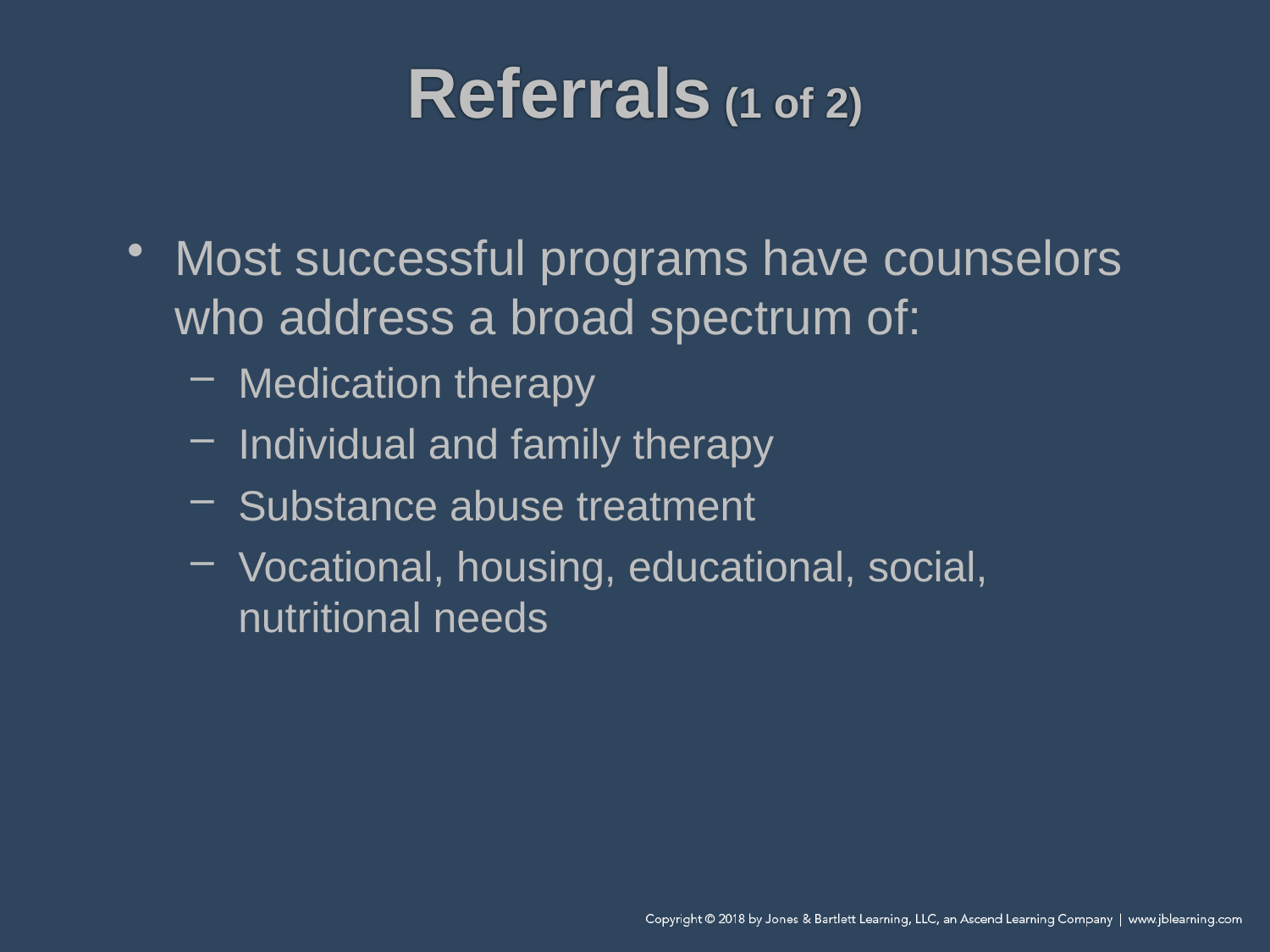

# Referrals (1 of 2)
Most successful programs have counselors who address a broad spectrum of:
Medication therapy
Individual and family therapy
Substance abuse treatment
Vocational, housing, educational, social, nutritional needs